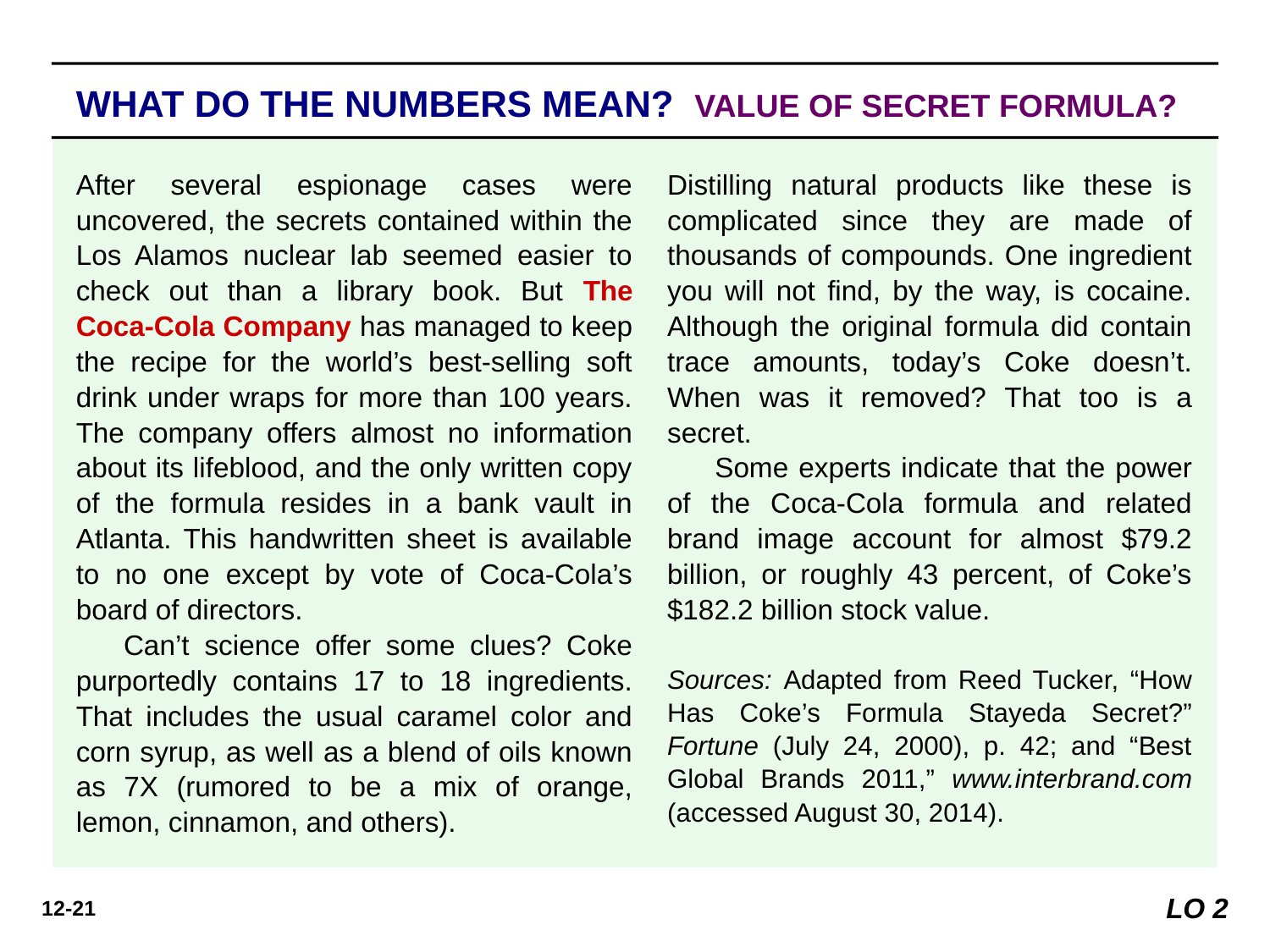

WHAT DO THE NUMBERS MEAN?  VALUE OF SECRET FORMULA?

After several espionage cases were uncovered, the secrets contained within the Los Alamos nuclear lab seemed easier to check out than a library book. But The Coca-Cola Company has managed to keep the recipe for the world’s best-selling soft drink under wraps for more than 100 years. The company offers almost no information about its lifeblood, and the only written copy of the formula resides in a bank vault in Atlanta. This handwritten sheet is available to no one except by vote of Coca-Cola’s board of directors.
	Can’t science offer some clues? Coke purportedly contains 17 to 18 ingredients. That includes the usual caramel color and corn syrup, as well as a blend of oils known as 7X (rumored to be a mix of orange, lemon, cinnamon, and others).
Distilling natural products like these is complicated since they are made of thousands of compounds. One ingredient you will not find, by the way, is cocaine. Although the original formula did contain trace amounts, today’s Coke doesn’t. When was it removed? That too is a secret.
	Some experts indicate that the power of the Coca-Cola formula and related brand image account for almost $79.2 billion, or roughly 43 percent, of Coke’s $182.2 billion stock value.

Sources: Adapted from Reed Tucker, “How Has Coke’s Formula Stayeda Secret?” Fortune (July 24, 2000), p. 42; and “Best Global Brands 2011,” www.interbrand.com (accessed August 30, 2014).
LO 2